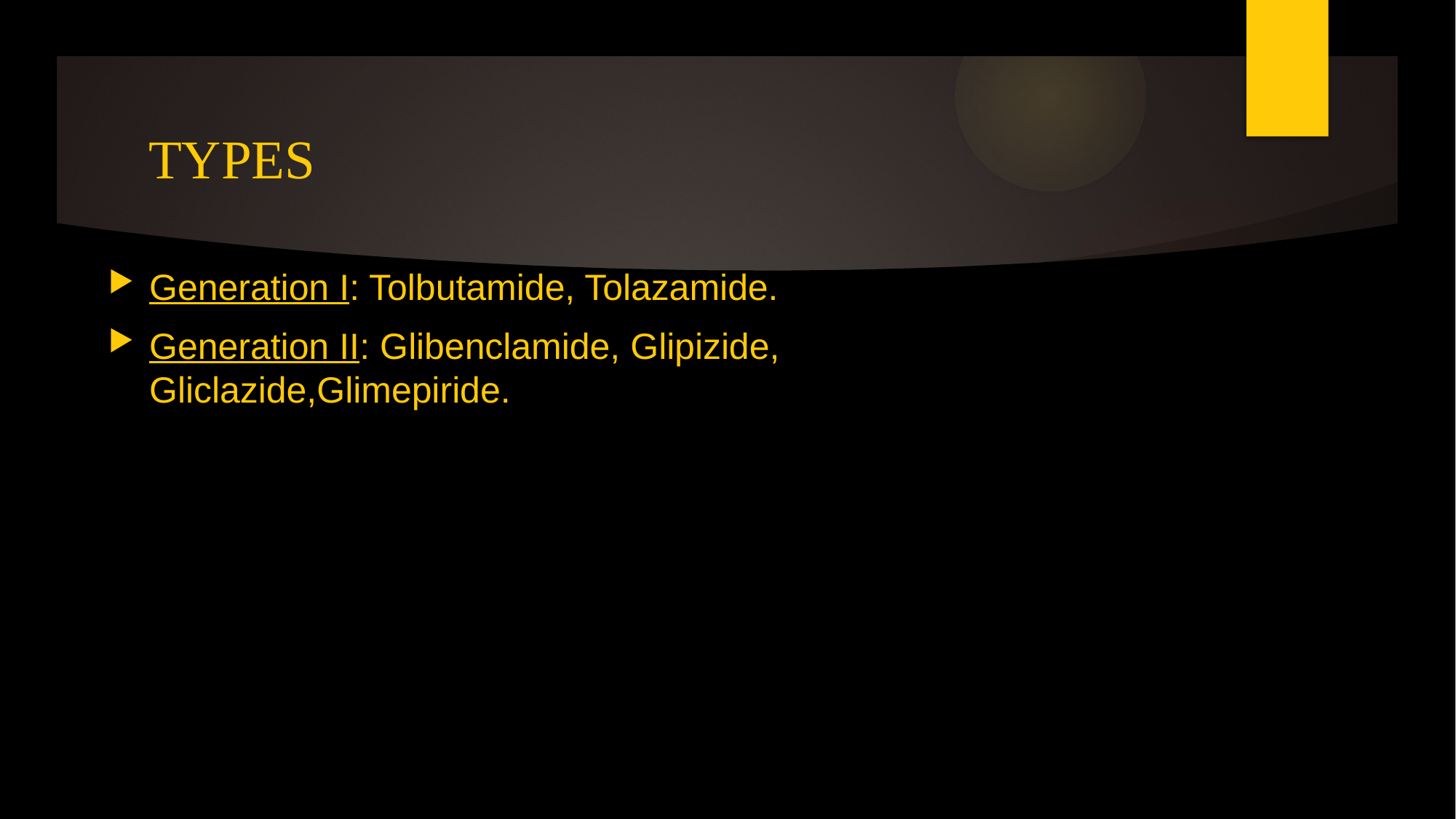

# TYPES
Generation I: Tolbutamide, Tolazamide.
Generation II: Glibenclamide, Glipizide, Gliclazide,Glimepiride.